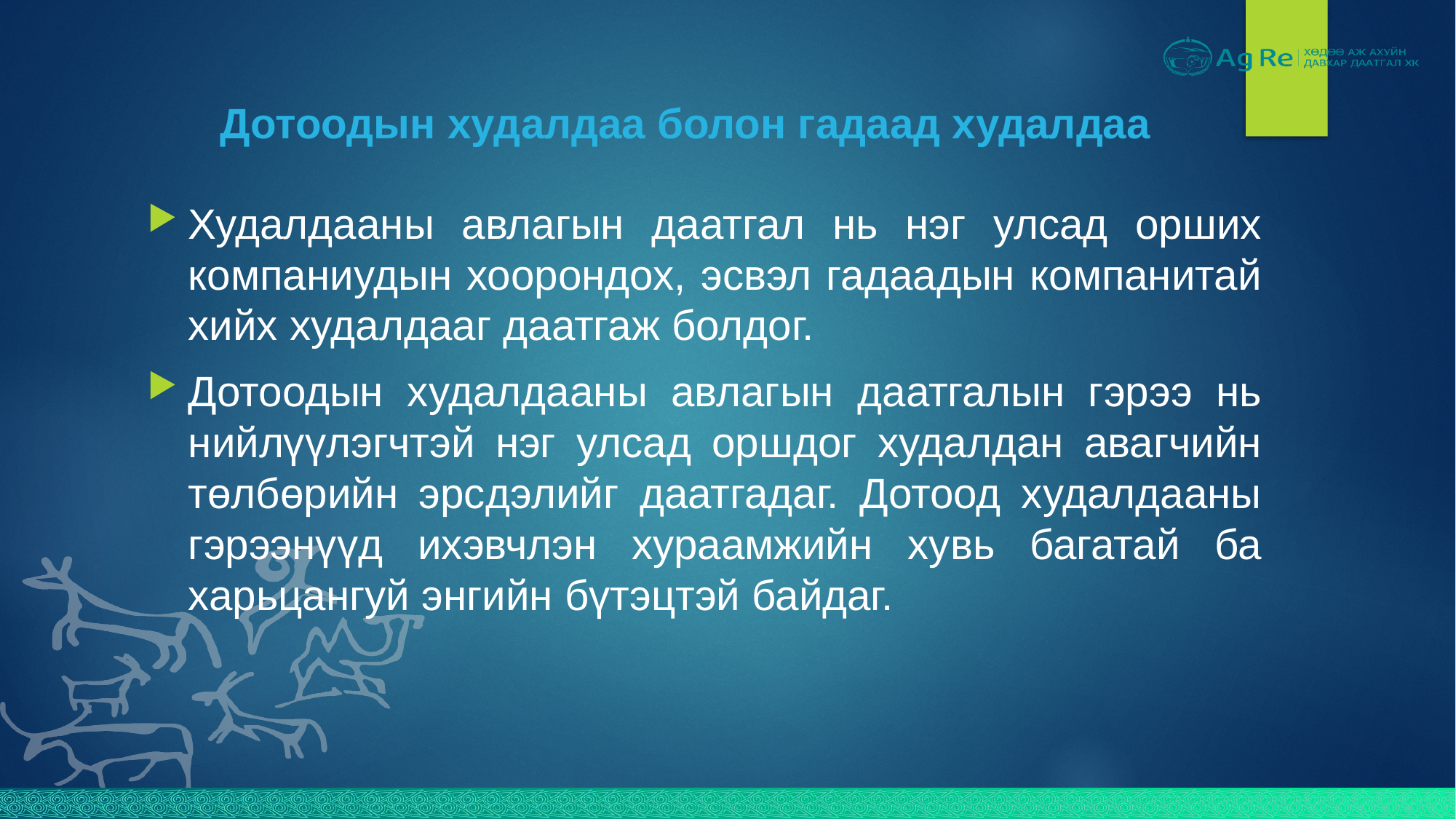

# Дотоодын худалдаа болон гадаад худалдаа
Худалдааны авлагын даатгал нь нэг улсад орших компаниудын хоорондох, эсвэл гадаадын компанитай хийх худалдааг даатгаж болдог.
Дотоодын худалдааны авлагын даатгалын гэрээ нь нийлүүлэгчтэй нэг улсад оршдог худалдан авагчийн төлбөрийн эрсдэлийг даатгадаг. Дотоод худалдааны гэрээнүүд ихэвчлэн хураамжийн хувь багатай ба харьцангуй энгийн бүтэцтэй байдаг.